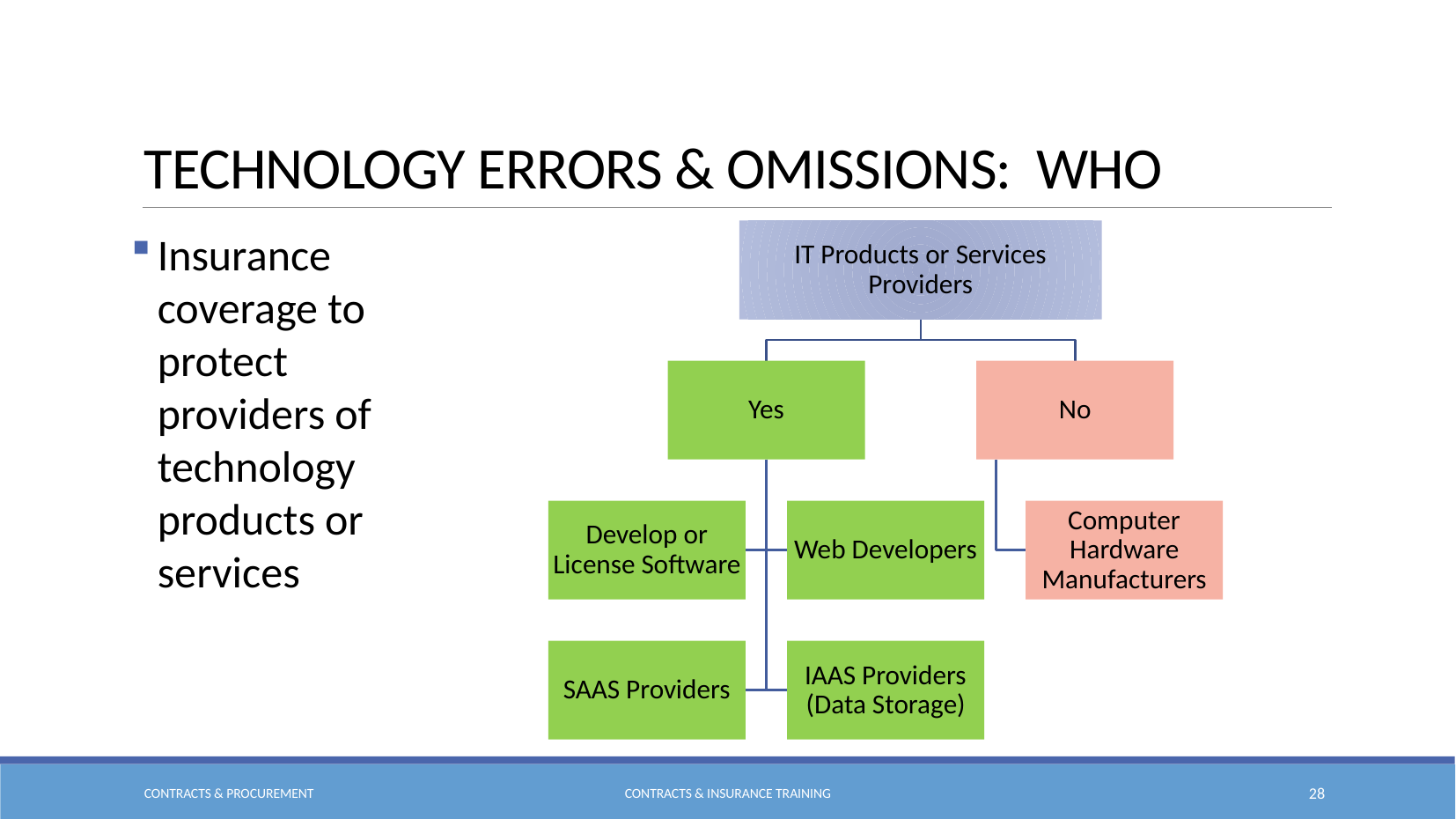

# Technology Errors & Omissions:  Who
Insurance coverage to protect providers of technology products or services
IT Products or Services Providers
Yes
Develop or License Software
Web Developers
SAAS Providers
IAAS Providers (Data Storage)
No
Computer Hardware Manufacturers
Contracts & Procurement
Contracts & Insurance Training
28